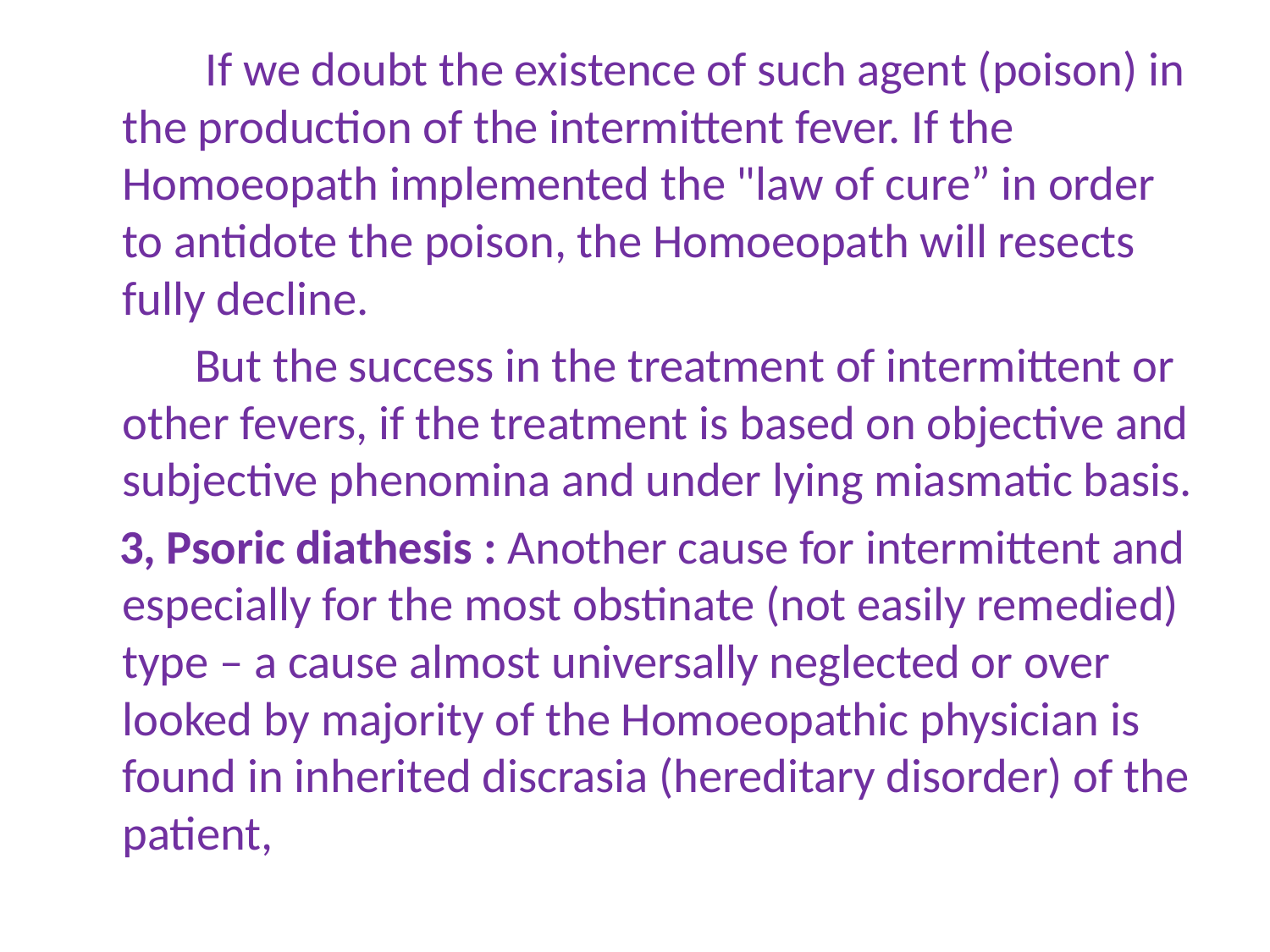

If we doubt the existence of such agent (poison) in the production of the intermittent fever. If the Homoeopath implemented the "law of cure” in order to antidote the poison, the Homoeopath will resects fully decline.
           But the success in the treatment of intermittent or other fevers, if the treatment is based on objective and subjective phenomina and under lying miasmatic basis.
    3, Psoric diathesis : Another cause for intermittent and especially for the most obstinate (not easily remedied) type – a cause almost universally neglected or over looked by majority of the Homoeopathic physician is found in inherited discrasia (hereditary disorder) of the patient,